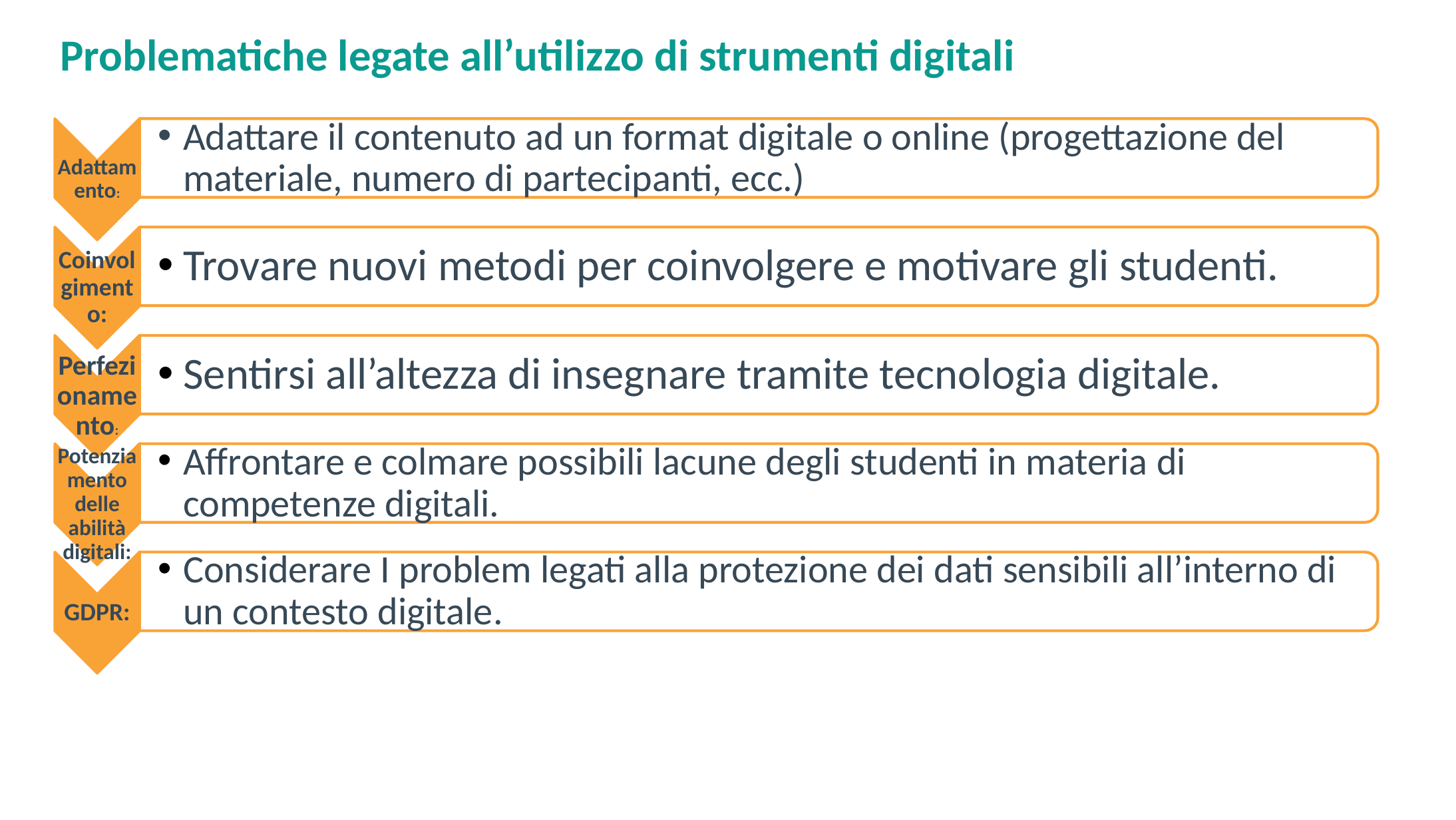

# Problematiche legate all’utilizzo di strumenti digitali

Adattare il contenuto ad un format digitale o online (progettazione del materiale, numero di partecipanti, ecc.)

Adattamento:
Trovare nuovi metodi per coinvolgere e motivare gli studenti.

Coinvolgimento:
Sentirsi all’altezza di insegnare tramite tecnologia digitale.

Perfezionamento:
Affrontare e colmare possibili lacune degli studenti in materia di competenze digitali.

Potenziamento delle abilità digitali:
Considerare I problem legati alla protezione dei dati sensibili all’interno di un contesto digitale.

GDPR: